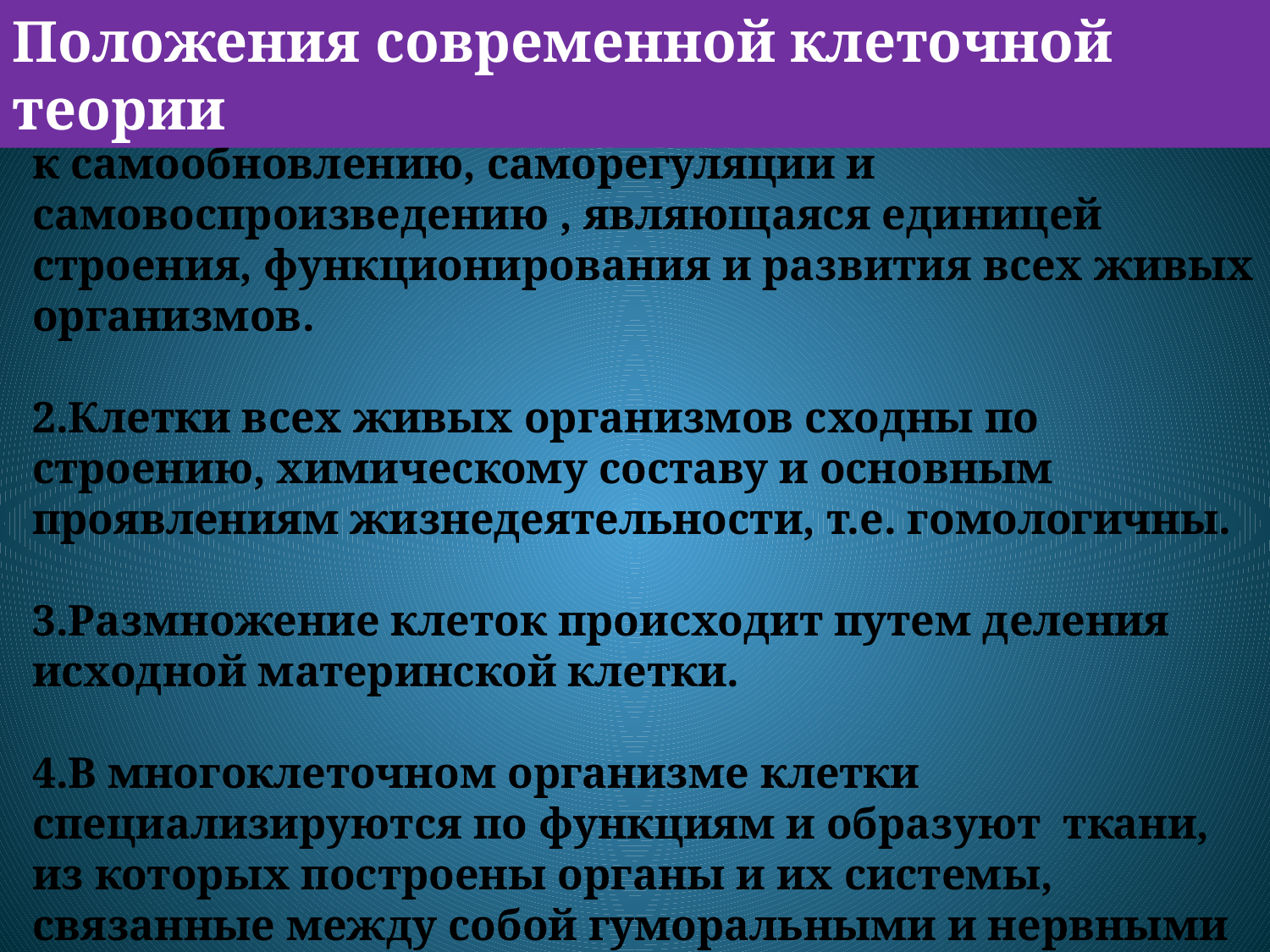

Положения современной клеточной теории
1.Клетка — элементарная единица живого, способная к самообновлению, саморегуляции и самовоспроизведению , являющаяся единицей строения, функционирования и развития всех живых организмов.
2.Клетки всех живых организмов сходны по строению, химическому составу и основным проявлениям жизнедеятельности, т.е. гомологичны.
3.Размножение клеток происходит путем деления исходной материнской клетки.
4.В многоклеточном организме клетки специализируются по функциям и образуют  ткани, из которых построены органы и их системы, связанные между собой гуморальными и нервными формами регуляции.